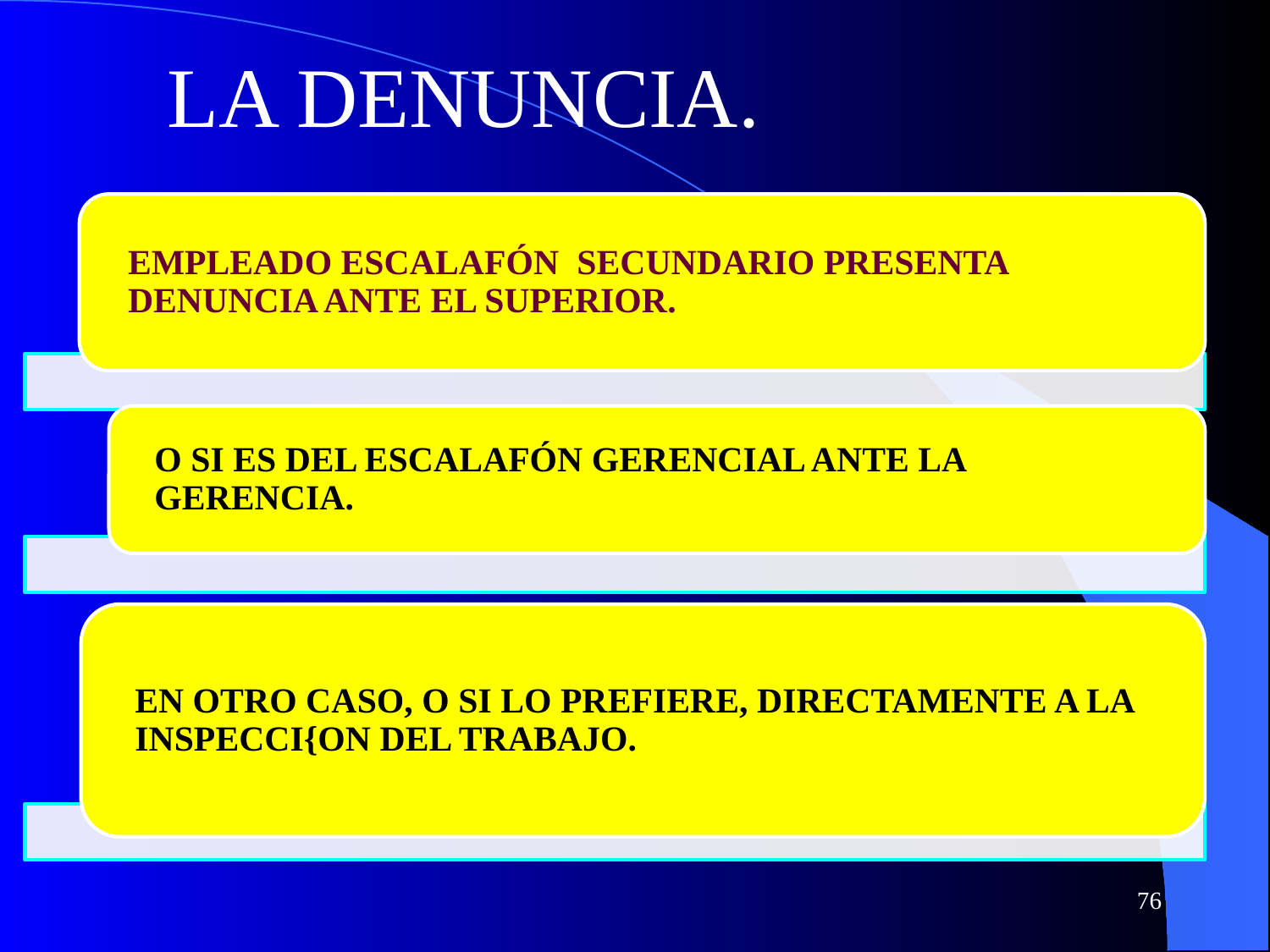

LA DENUNCIA.
EMPLEADO ESCALAFÓN  SECUNDARIO PRESENTA DENUNCIA ANTE EL SUPERIOR.
O SI ES DEL ESCALAFÓN GERENCIAL ANTE LA GERENCIA.
EN OTRO CASO, O SI LO PREFIERE, DIRECTAMENTE A LA INSPECCI{ON DEL TRABAJO.
76